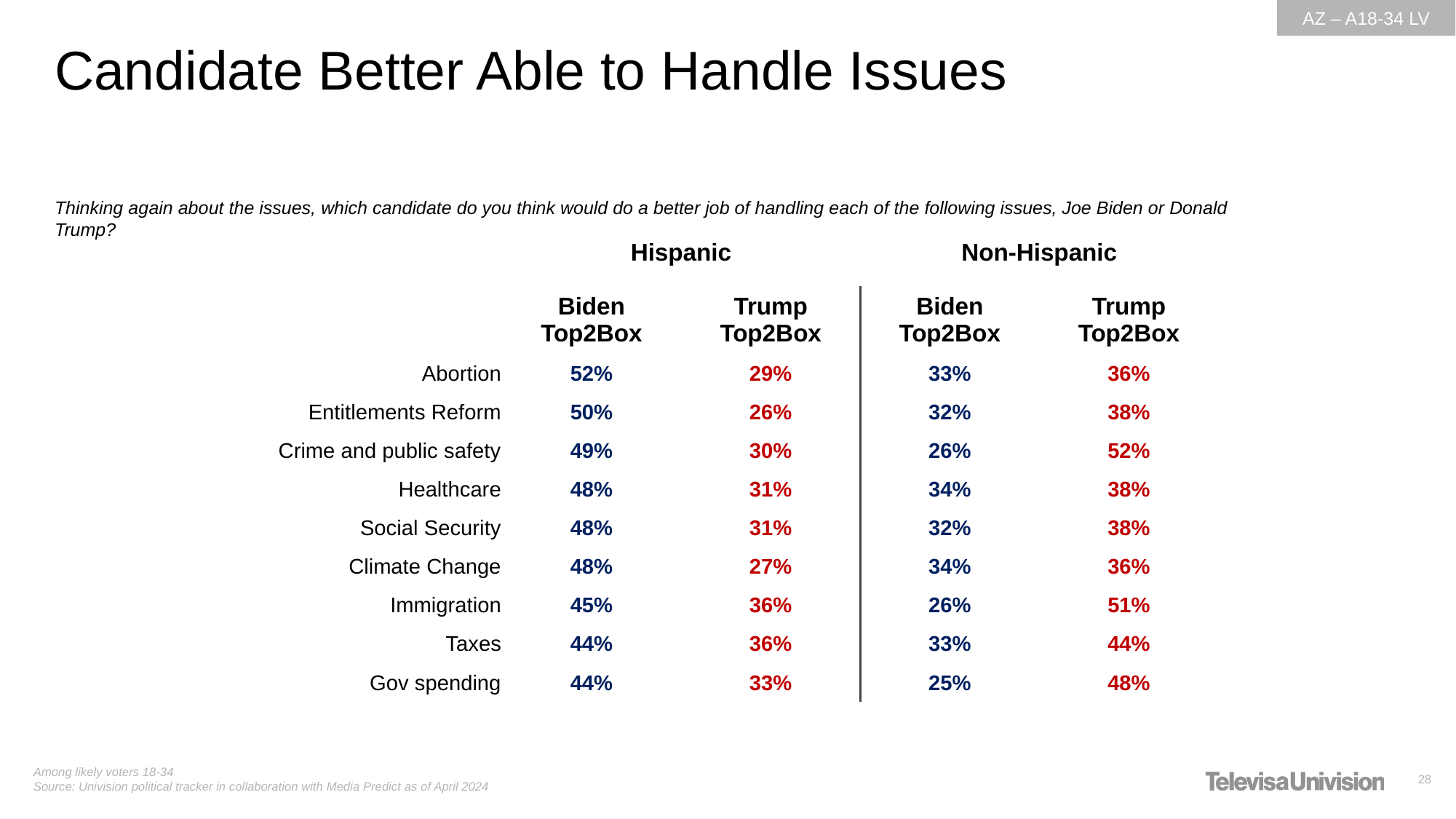

Candidate Better Able to Handle Issues
Thinking again about the issues, which candidate do you think would do a better job of handling each of the following issues, Joe Biden or Donald Trump?
|  | Hispanic |  | Non-Hispanic |  |
| --- | --- | --- | --- | --- |
|  | Biden Top2Box | Trump Top2Box | Biden Top2Box | Trump Top2Box |
| Abortion | 52% | 29% | 33% | 36% |
| Entitlements Reform | 50% | 26% | 32% | 38% |
| Crime and public safety | 49% | 30% | 26% | 52% |
| Healthcare | 48% | 31% | 34% | 38% |
| Social Security | 48% | 31% | 32% | 38% |
| Climate Change | 48% | 27% | 34% | 36% |
| Immigration | 45% | 36% | 26% | 51% |
| Taxes | 44% | 36% | 33% | 44% |
| Gov spending | 44% | 33% | 25% | 48% |